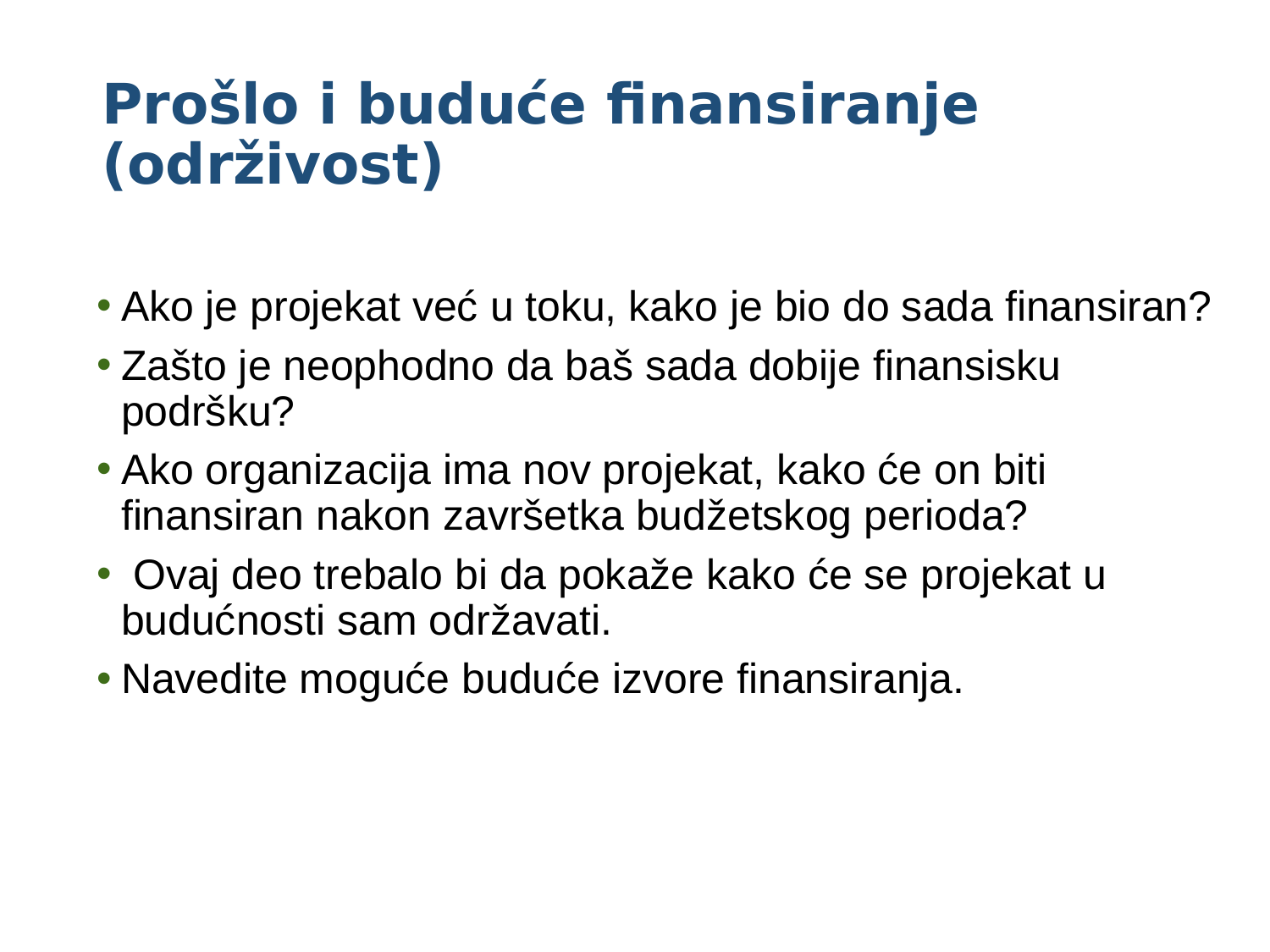

# Prošlo i buduće finansiranje (održivost)
Ako je projekat već u toku, kako je bio do sada finansiran?
Zašto je neophodno da baš sada dobije finansisku podršku?
Ako organizacija ima nov projekat, kako će on biti finansiran nakon završetka budžetskog perioda?
 Ovaj deo trebalo bi da pokaže kako će se projekat u budućnosti sam održavati.
Navedite moguće buduće izvore finansiranja.